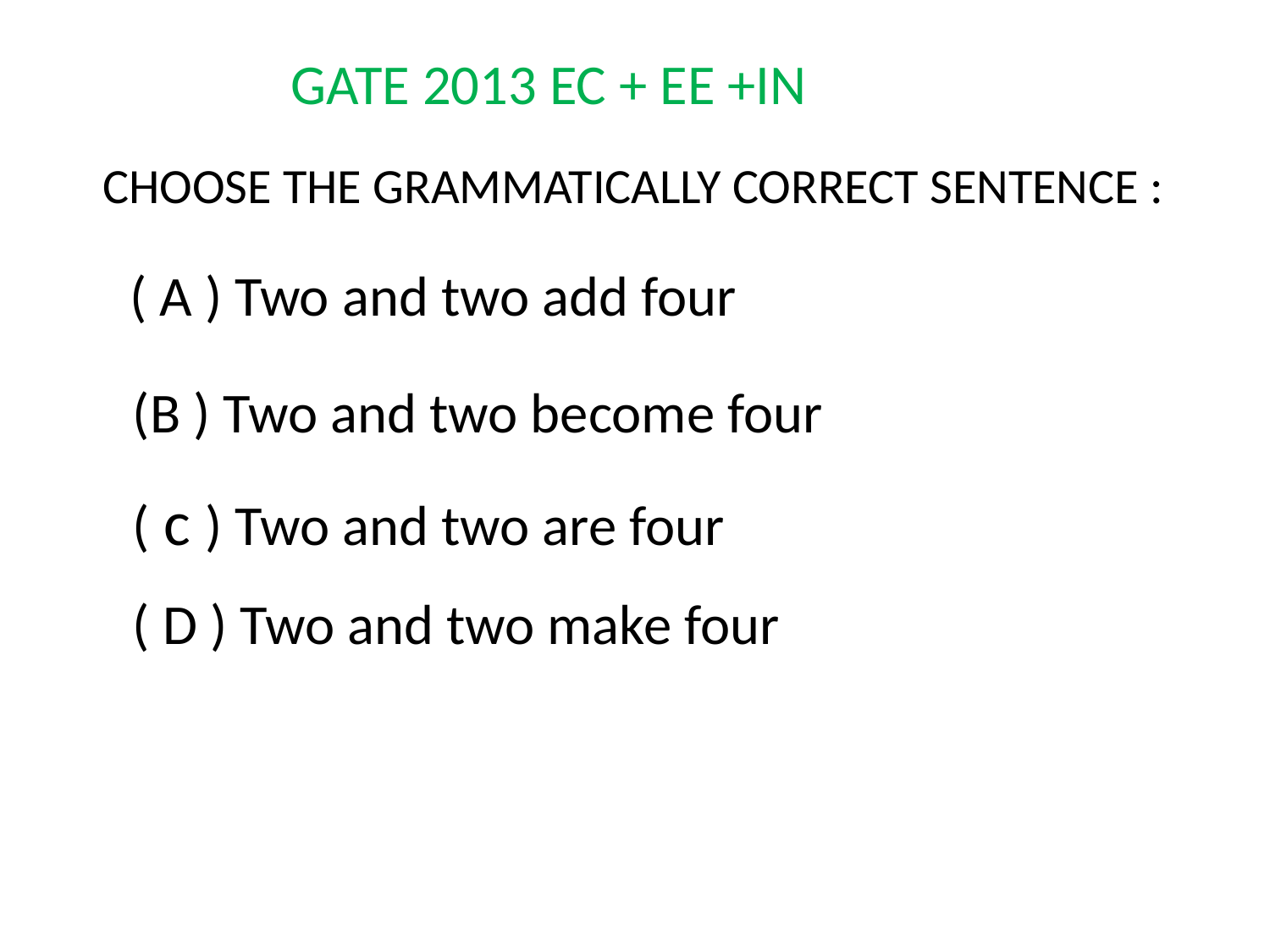

GATE 2013 EC + EE +IN
CHOOSE THE GRAMMATICALLY CORRECT SENTENCE :
( A ) Two and two add four
(B ) Two and two become four
( c ) Two and two are four
( D ) Two and two make four